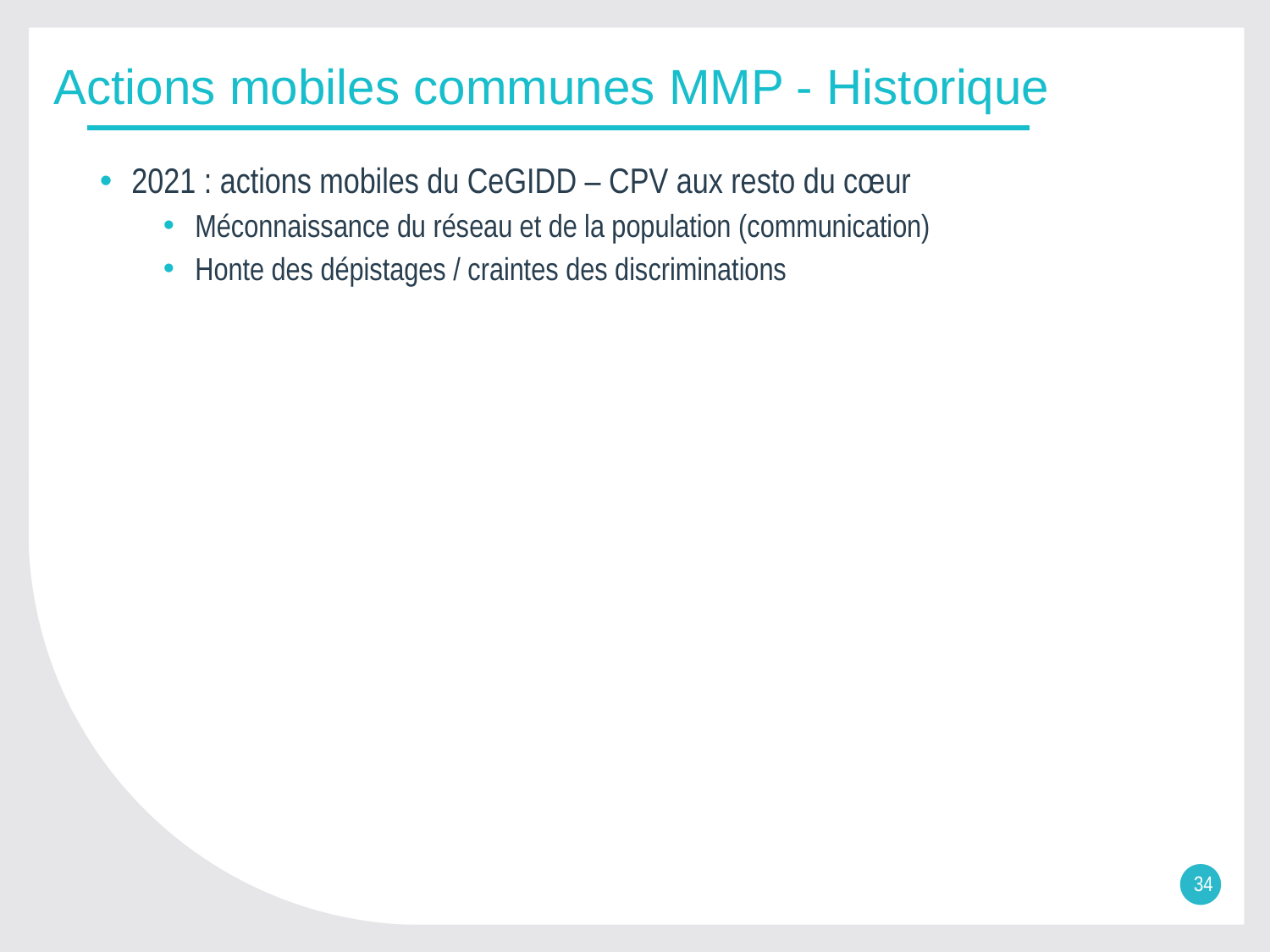

# Actions mobiles communes MMP - Historique
2021 : actions mobiles du CeGIDD – CPV aux resto du cœur
Méconnaissance du réseau et de la population (communication)
Honte des dépistages / craintes des discriminations

34